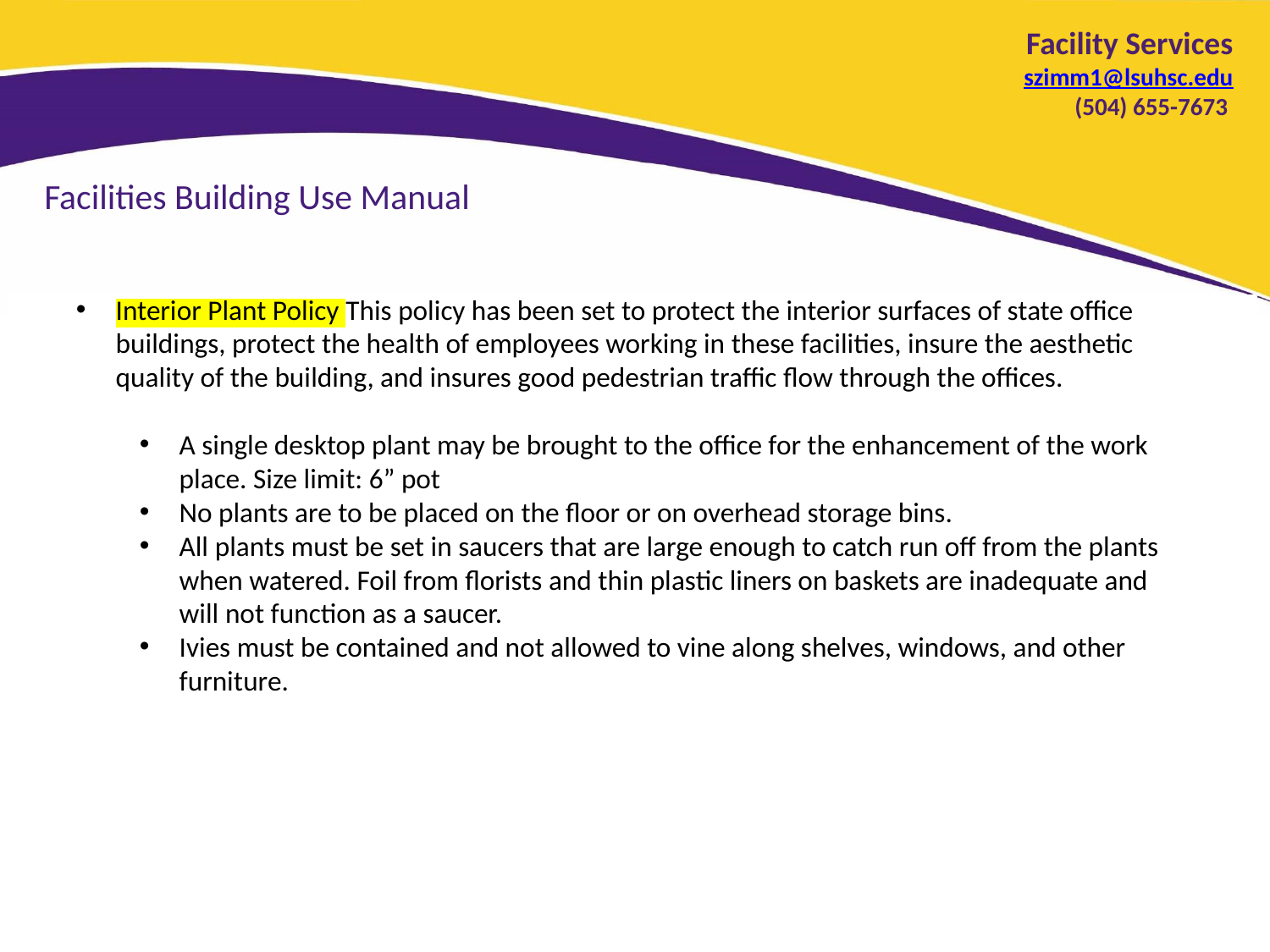

Facility Services
szimm1@lsuhsc.edu
(504) 655-7673
Facilities Building Use Manual
Interior Plant Policy This policy has been set to protect the interior surfaces of state office buildings, protect the health of employees working in these facilities, insure the aesthetic quality of the building, and insures good pedestrian traffic flow through the offices.

A single desktop plant may be brought to the office for the enhancement of the work place. Size limit: 6” pot
No plants are to be placed on the floor or on overhead storage bins.
All plants must be set in saucers that are large enough to catch run off from the plants when watered. Foil from florists and thin plastic liners on baskets are inadequate and will not function as a saucer.
Ivies must be contained and not allowed to vine along shelves, windows, and other furniture.